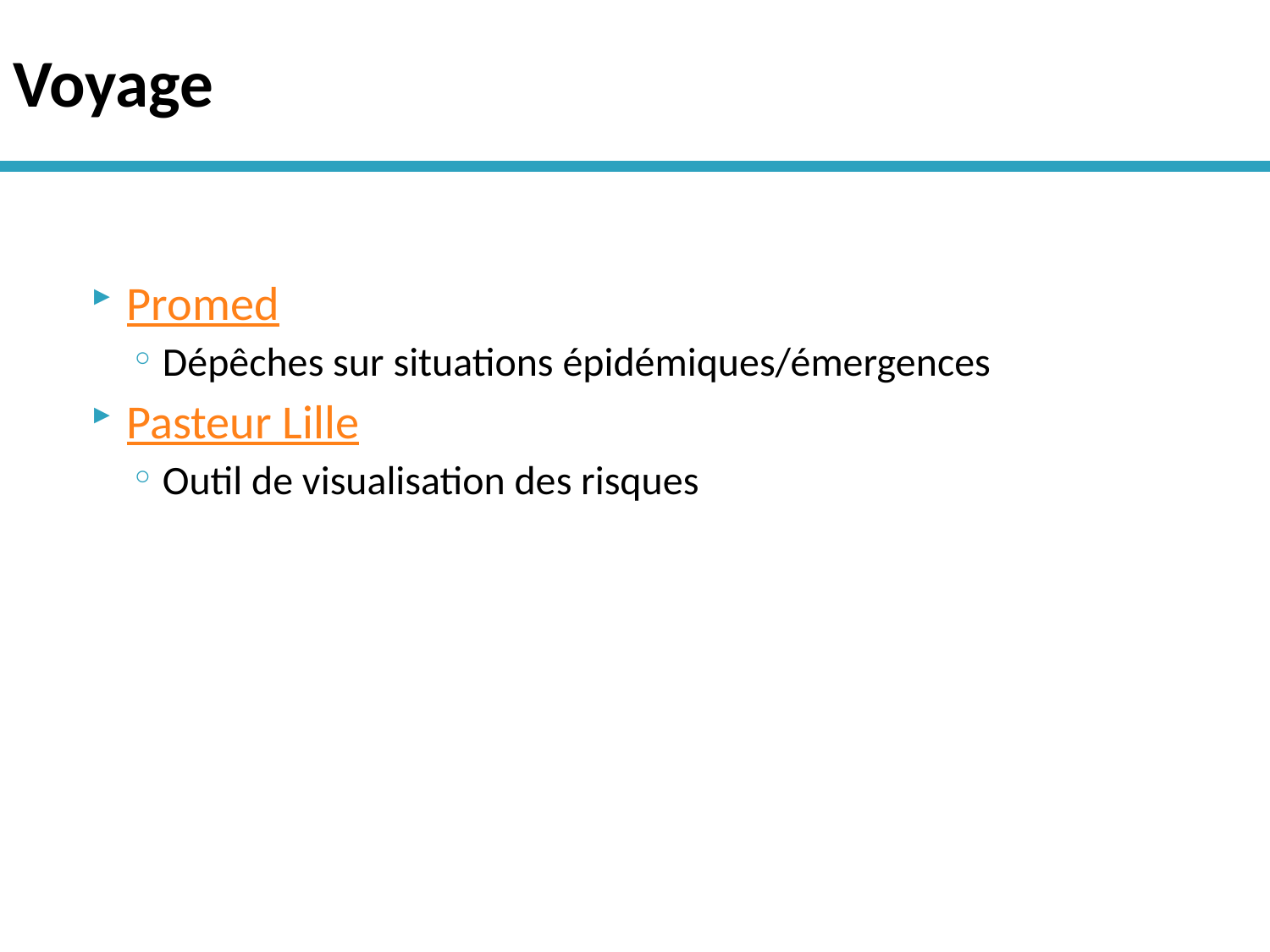

# Voyage
Promed
Dépêches sur situations épidémiques/émergences
Pasteur Lille
Outil de visualisation des risques